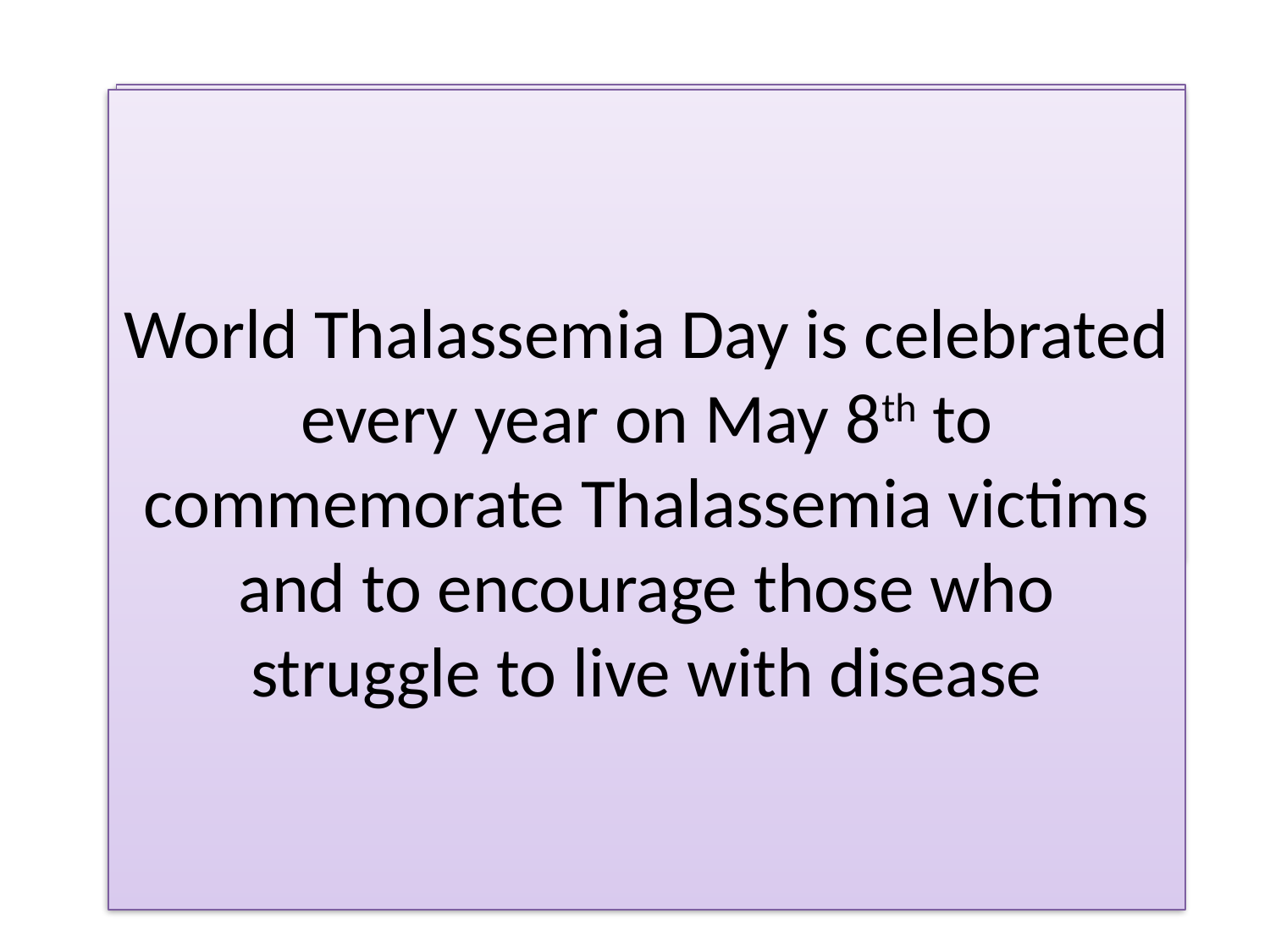

World Thalassemia Day is celebrated every year on May 8th to commemorate Thalassemia victims and to encourage those who struggle to live with disease